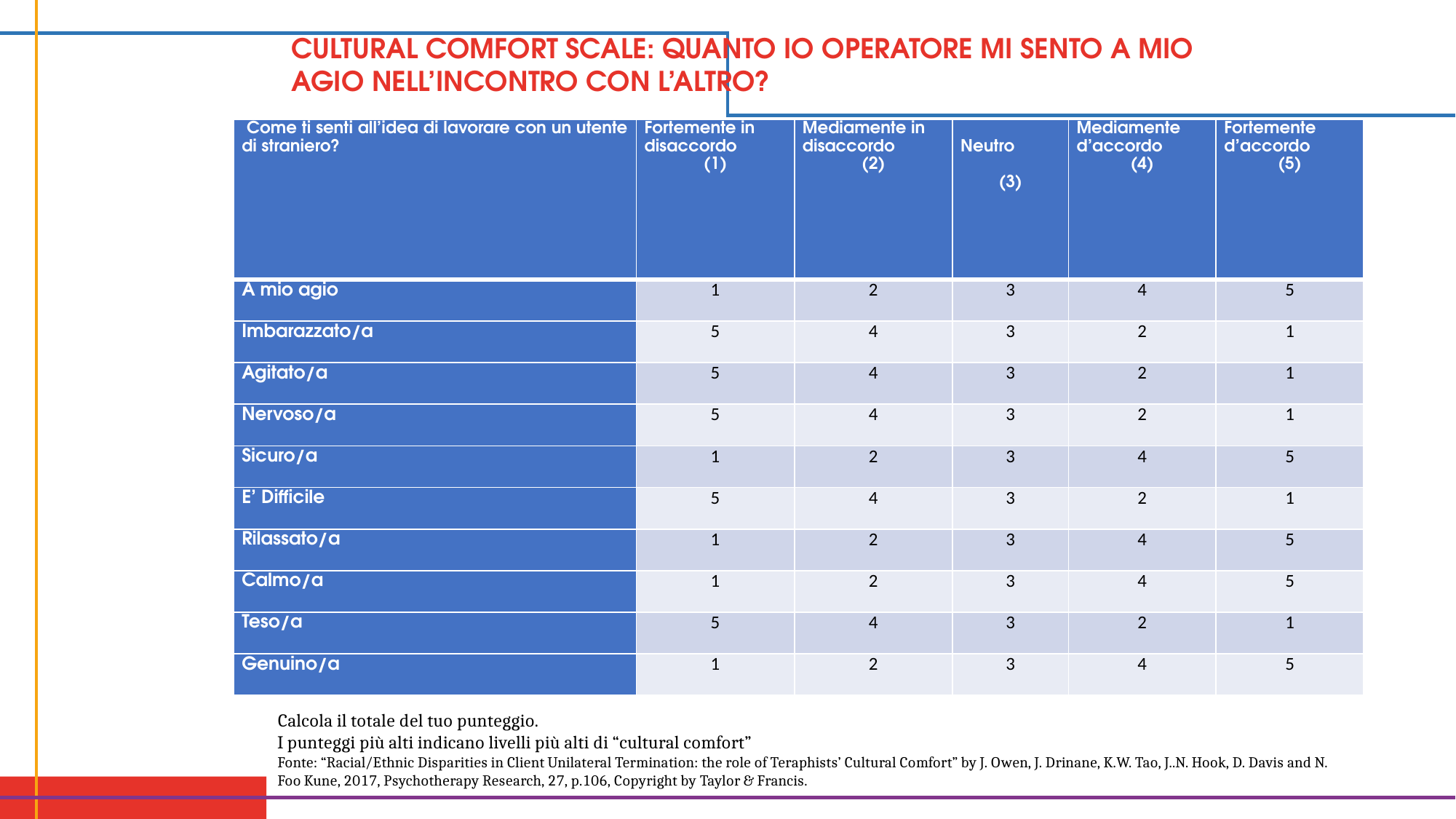

CULTURAL COMFORT SCALE: QUANTO IO OPERATORE MI SENTO A MIO AGIO NELL’INCONTRO CON L’ALTRO?

| Come ti senti all’idea di lavorare con un utente di straniero? | Fortemente in disaccordo (1) | Mediamente in disaccordo (2) | Neutro   (3) | Mediamente d’accordo (4) | Fortemente d’accordo (5) |
| --- | --- | --- | --- | --- | --- |
| A mio agio | 1 | 2 | 3 | 4 | 5 |
| Imbarazzato/a | 5 | 4 | 3 | 2 | 1 |
| Agitato/a | 5 | 4 | 3 | 2 | 1 |
| Nervoso/a | 5 | 4 | 3 | 2 | 1 |
| Sicuro/a | 1 | 2 | 3 | 4 | 5 |
| E’ Difficile | 5 | 4 | 3 | 2 | 1 |
| Rilassato/a | 1 | 2 | 3 | 4 | 5 |
| Calmo/a | 1 | 2 | 3 | 4 | 5 |
| Teso/a | 5 | 4 | 3 | 2 | 1 |
| Genuino/a | 1 | 2 | 3 | 4 | 5 |
Calcola il totale del tuo punteggio.
I punteggi più alti indicano livelli più alti di “cultural comfort”
Fonte: “Racial/Ethnic Disparities in Client Unilateral Termination: the role of Teraphists’ Cultural Comfort” by J. Owen, J. Drinane, K.W. Tao, J..N. Hook, D. Davis and N. Foo Kune, 2017, Psychotherapy Research, 27, p.106, Copyright by Taylor & Francis.